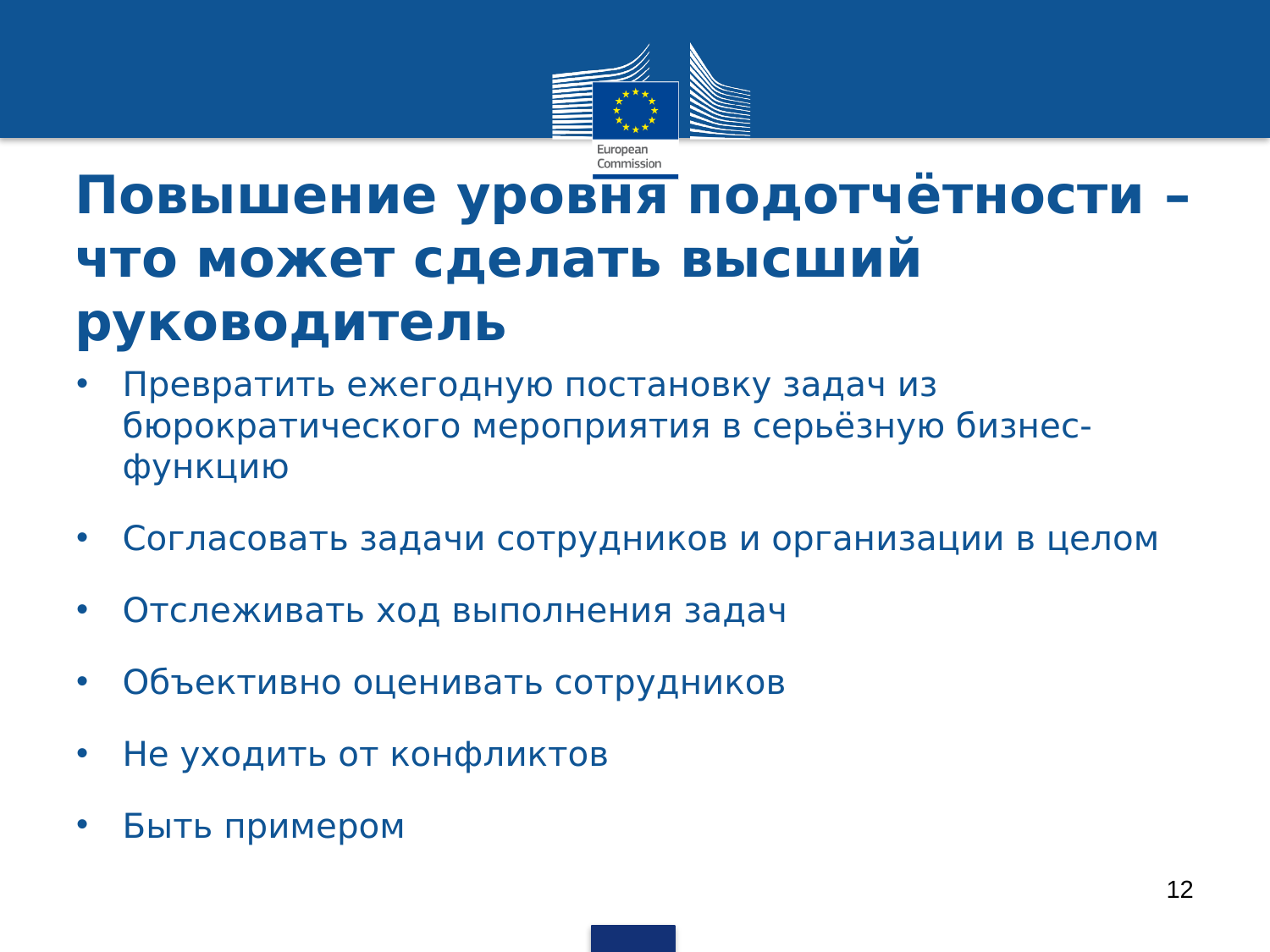

# Повышение уровня подотчётности – что может сделать высший руководитель
Превратить ежегодную постановку задач из бюрократического мероприятия в серьёзную бизнес-функцию
Согласовать задачи сотрудников и организации в целом
Отслеживать ход выполнения задач
Объективно оценивать сотрудников
Не уходить от конфликтов
Быть примером
12